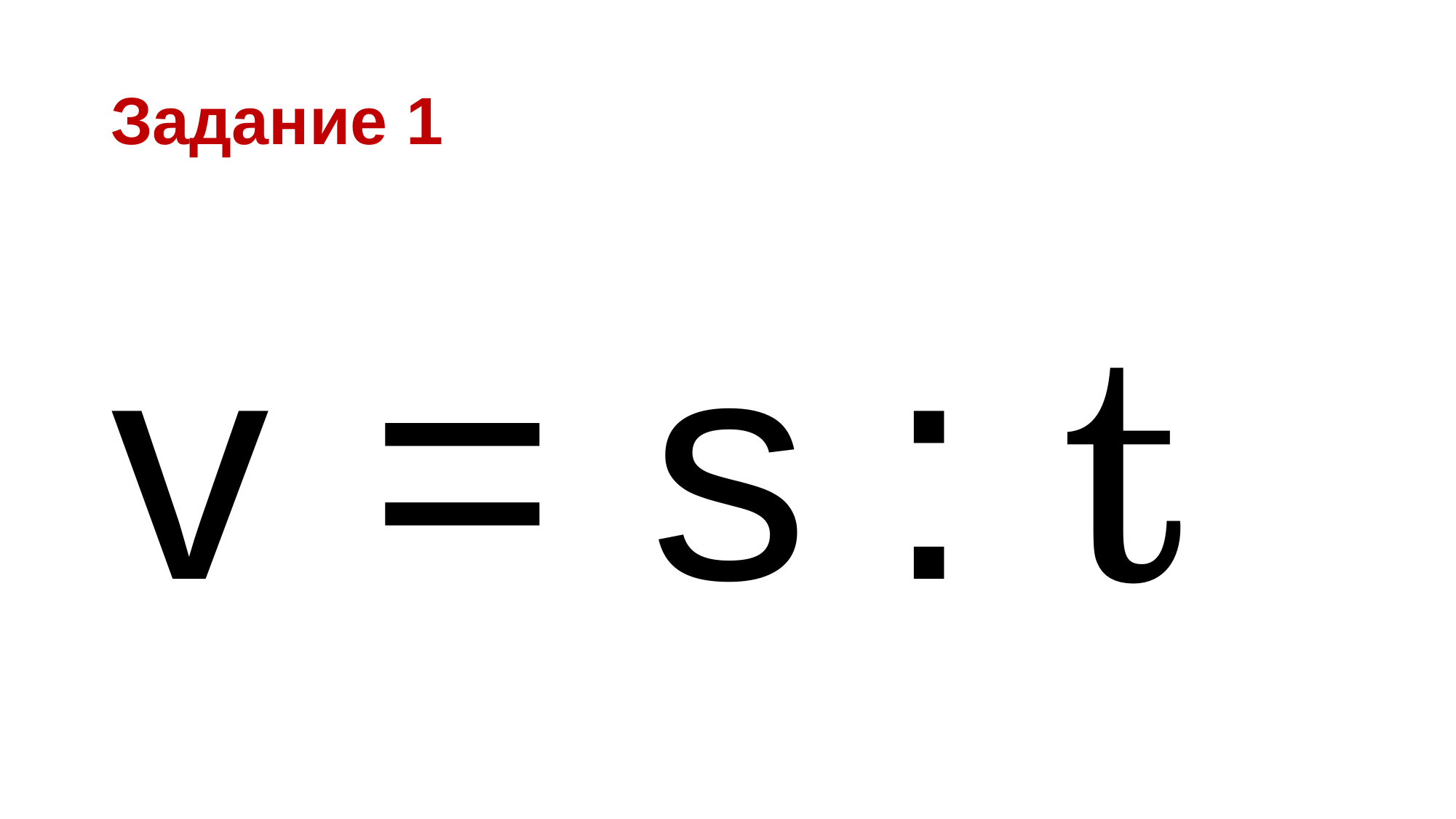

# Задание 1
v = s : t